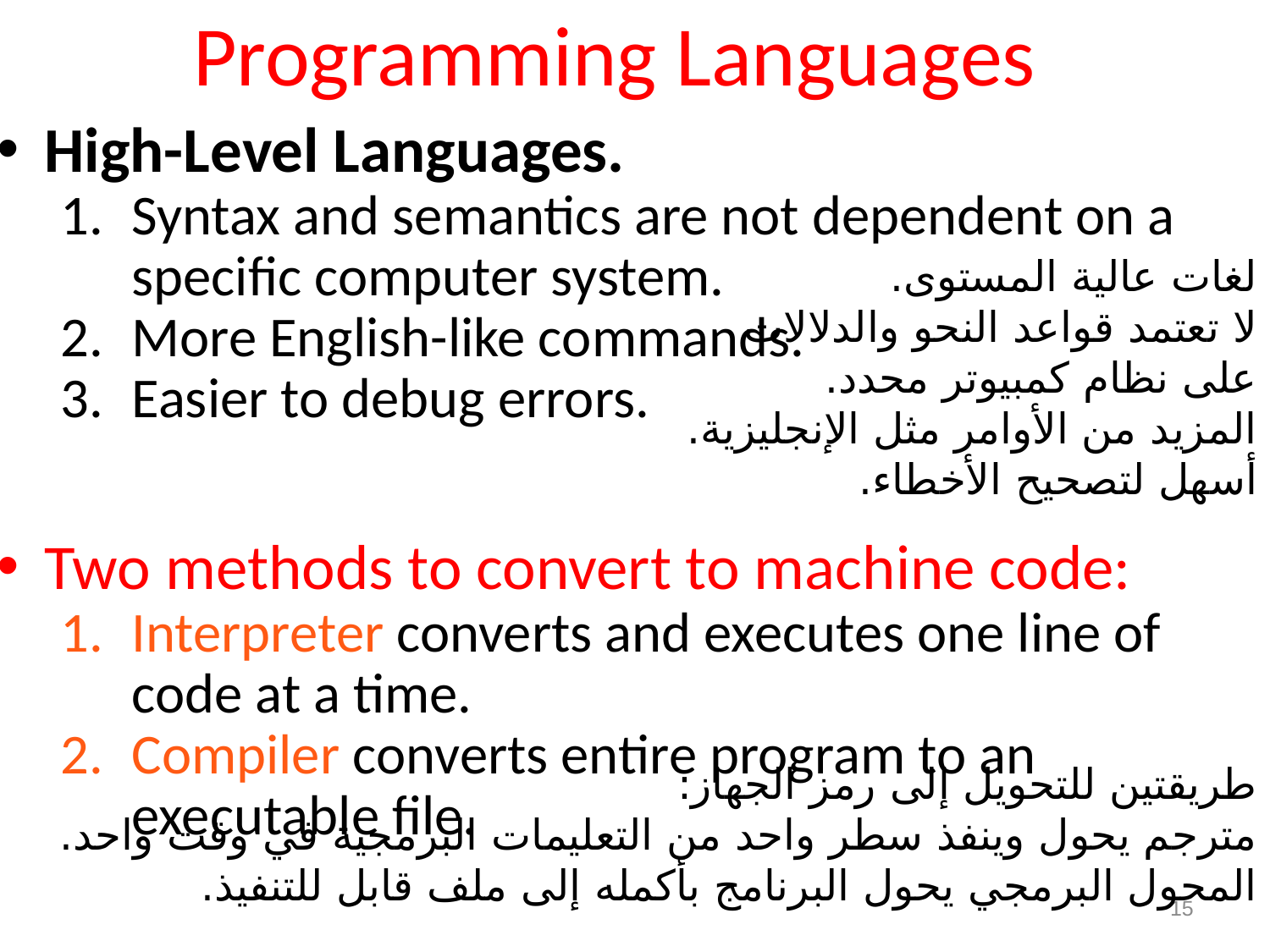

# Programming Languages
High-Level Languages.
Syntax and semantics are not dependent on a specific computer system.
More English-like commands.
Easier to debug errors.

Two methods to convert to machine code:
Interpreter converts and executes one line of code at a time.
Compiler converts entire program to an executable file.
لغات عالية المستوى.
لا تعتمد قواعد النحو والدلالات
على نظام كمبيوتر محدد.
المزيد من الأوامر مثل الإنجليزية.
أسهل لتصحيح الأخطاء.

طريقتين للتحويل إلى رمز الجهاز:
مترجم يحول وينفذ سطر واحد من التعليمات البرمجية في وقت واحد.
المحول البرمجي يحول البرنامج بأكمله إلى ملف قابل للتنفيذ.
15